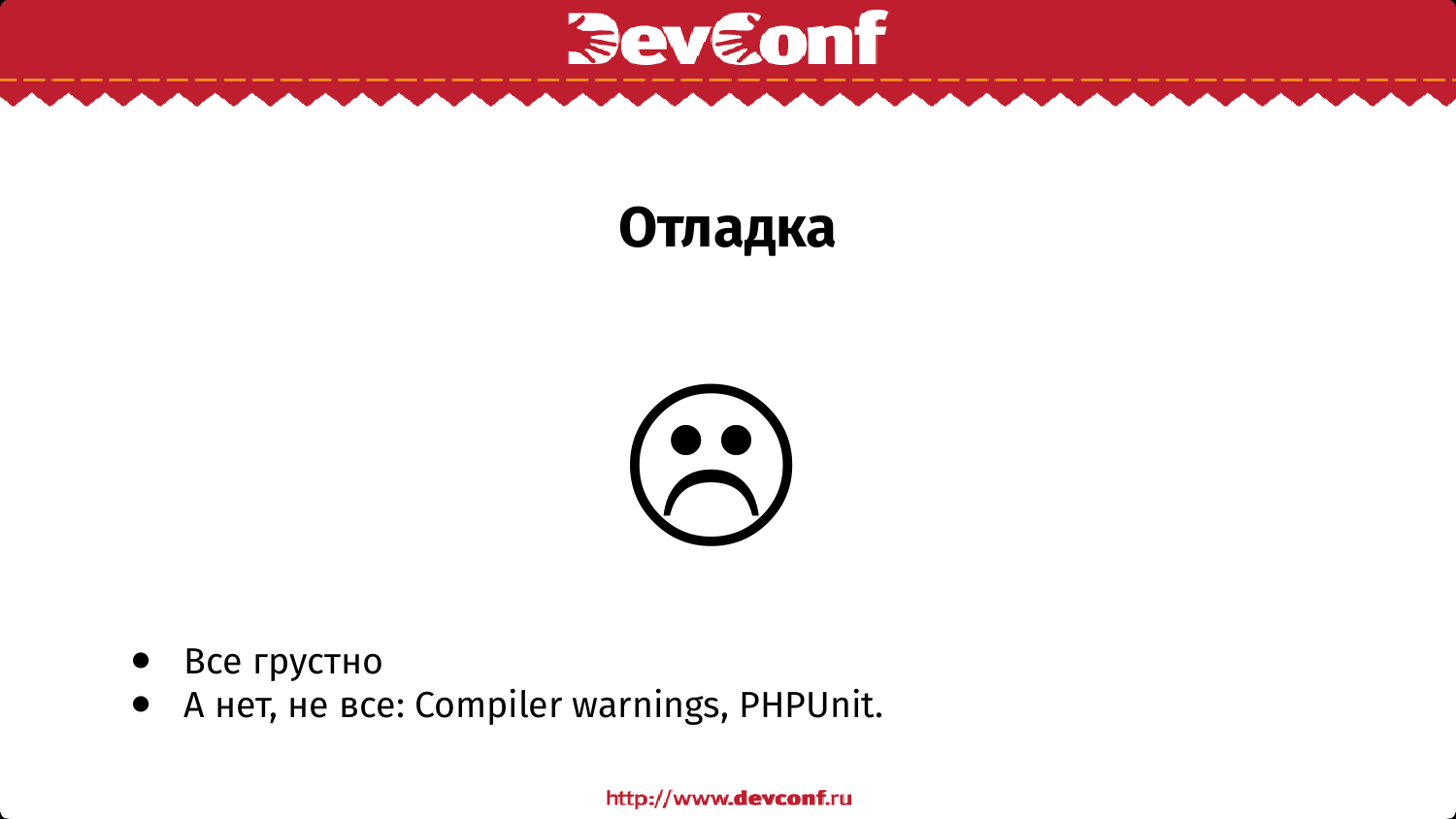

# Отладка
☹
Все грустно
А нет, не все: Compiler warnings, PHPUnit.